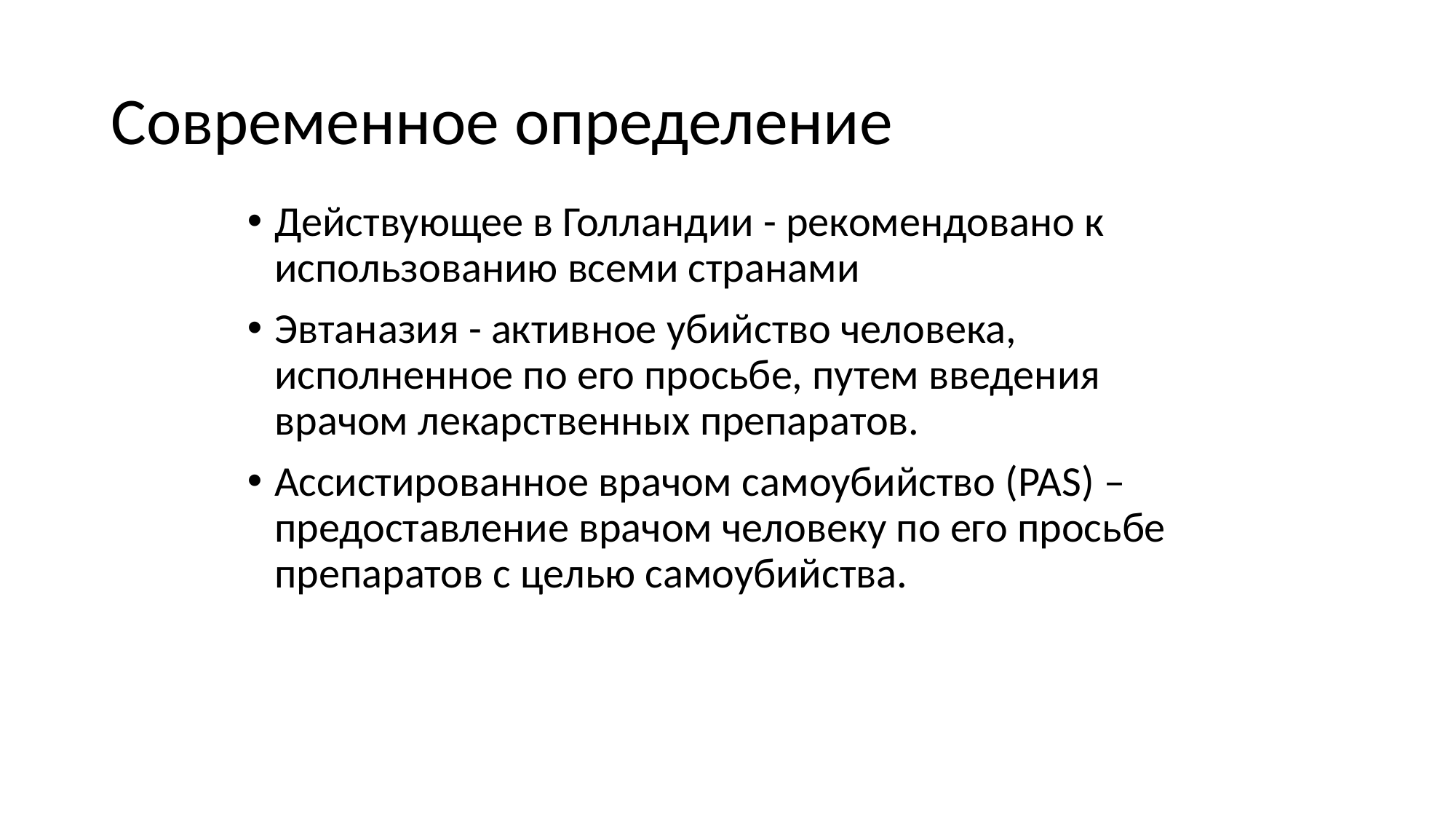

# Современное определение
Действующее в Голландии - рекомендовано к использованию всеми странами
Эвтаназия - активное убийство человека, исполненное по его просьбе, путем введения врачом лекарственных препаратов.
Ассистированное врачом самоубийство (PAS) – предоставление врачом человеку по его просьбе препаратов с целью самоубийства.